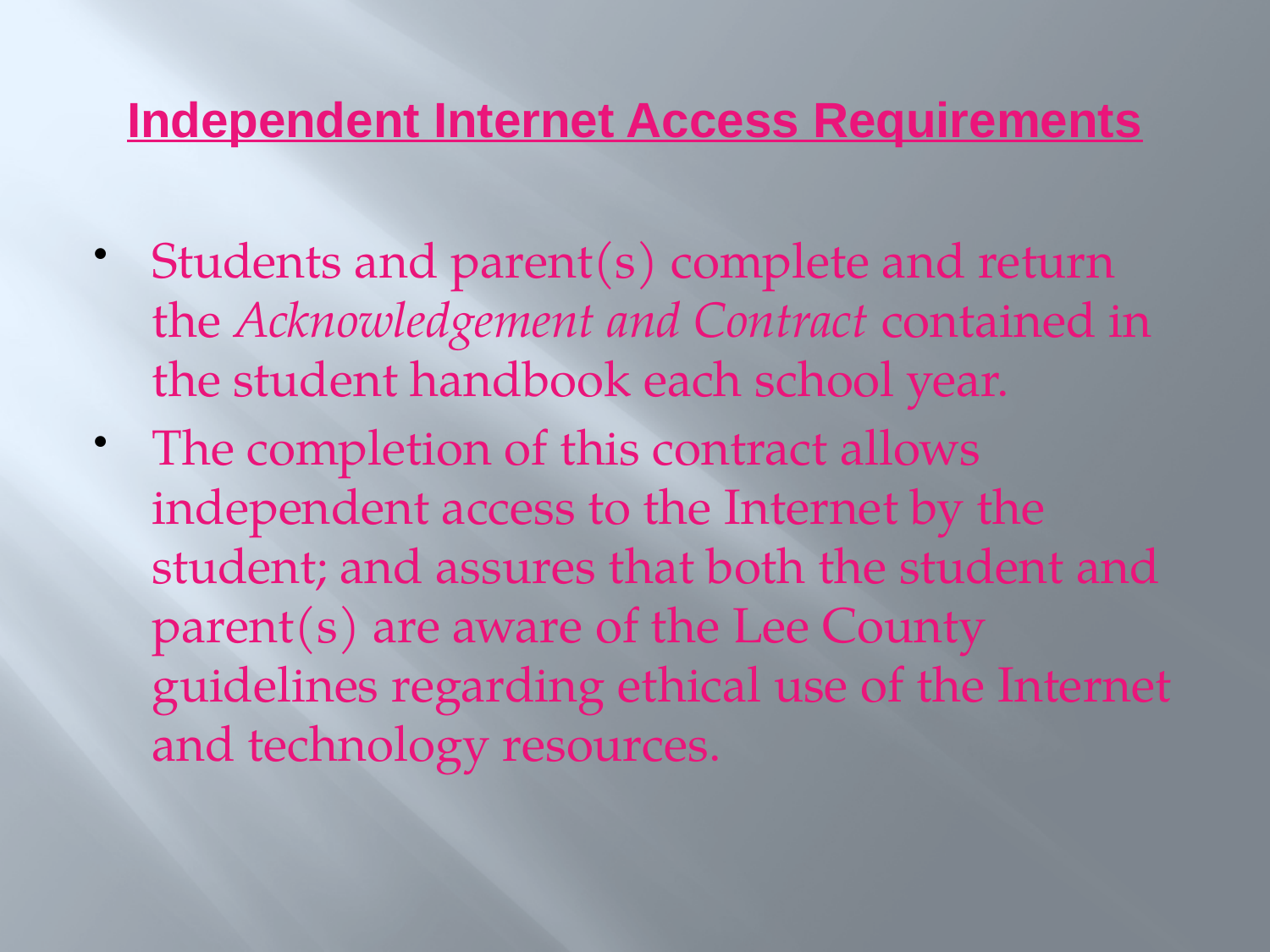

# Independent Internet Access Requirements
Students and parent(s) complete and return the Acknowledgement and Contract contained in the student handbook each school year.
The completion of this contract allows independent access to the Internet by the student; and assures that both the student and parent(s) are aware of the Lee County guidelines regarding ethical use of the Internet and technology resources.